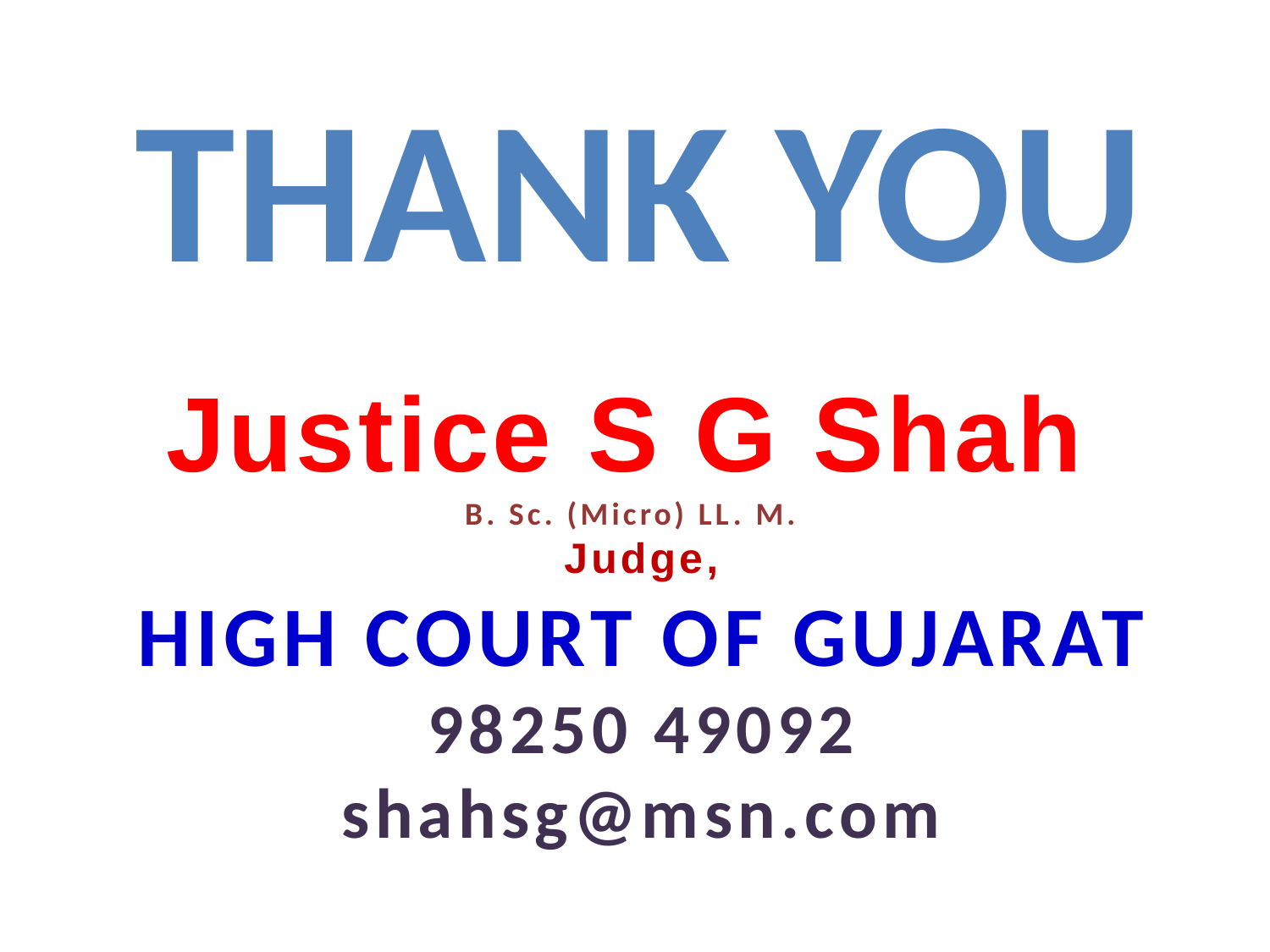

Thank you
Justice S G Shah
B. Sc. (Micro) LL. M.
Judge,
HIGH COURT OF GUJARAT
98250 49092
shahsg@msn.com